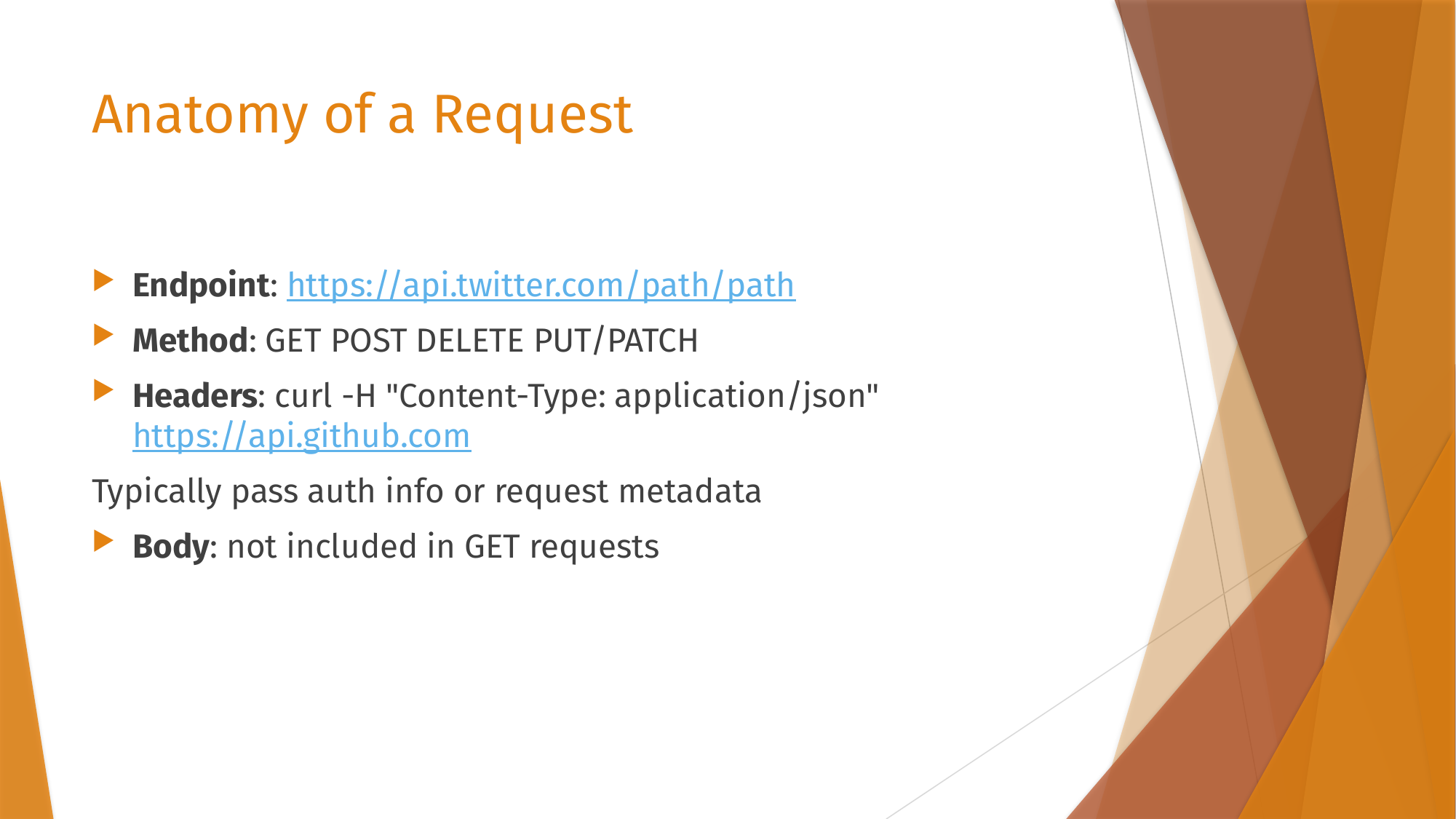

# Anatomy of a Request
Endpoint: https://api.twitter.com/path/path
Method: GET POST DELETE PUT/PATCH
Headers: curl -H "Content-Type: application/json" https://api.github.com
Typically pass auth info or request metadata
Body: not included in GET requests